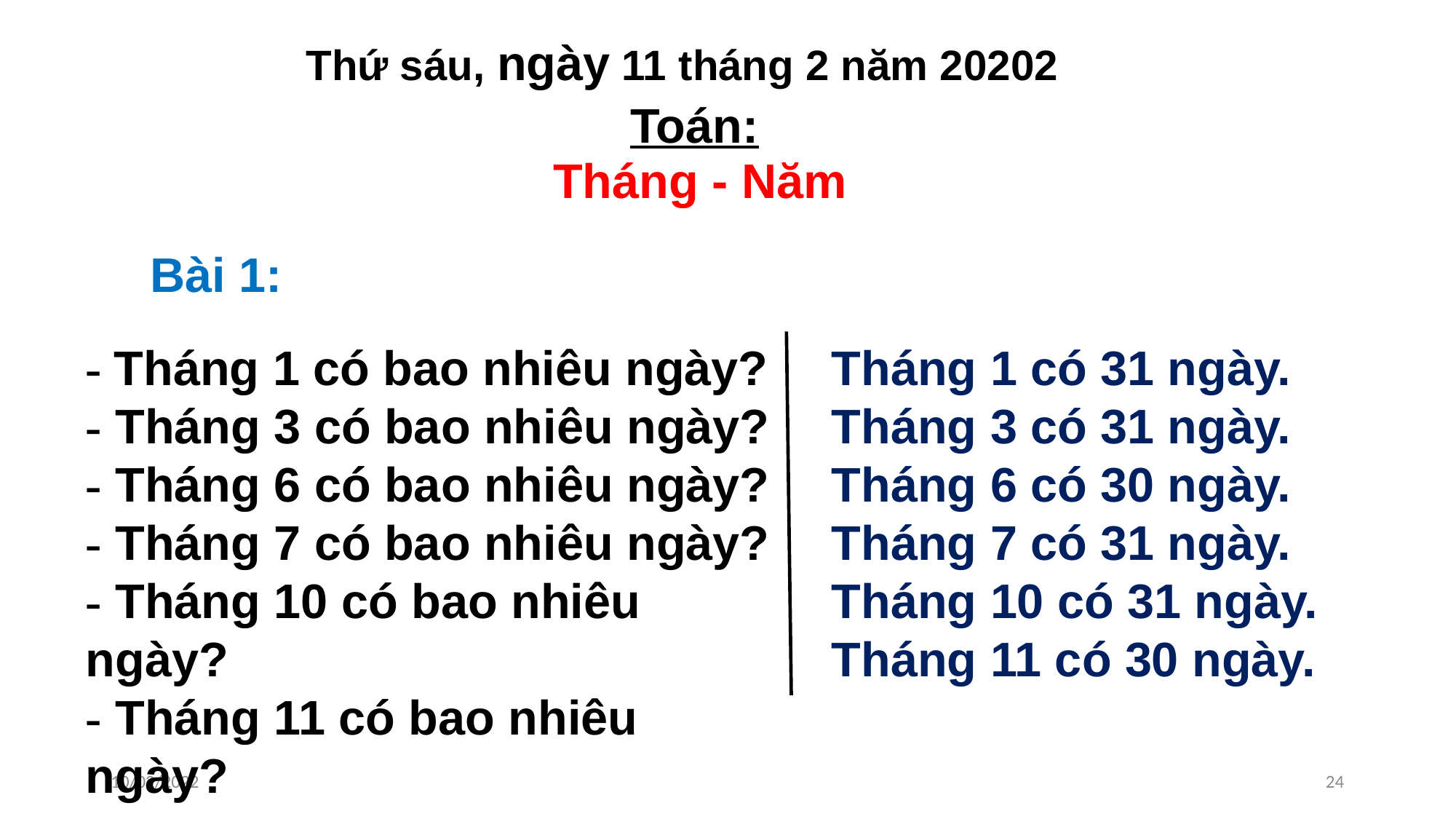

Thứ sáu, ngày 11 tháng 2 năm 20202
Toán:
Tháng - Năm
Bài 1:
- Tháng 1 có bao nhiêu ngày?
- Tháng 3 có bao nhiêu ngày?
- Tháng 6 có bao nhiêu ngày?
- Tháng 7 có bao nhiêu ngày?
- Tháng 10 có bao nhiêu ngày?
- Tháng 11 có bao nhiêu ngày?
Tháng 1 có 31 ngày.
Tháng 3 có 31 ngày.
Tháng 6 có 30 ngày.
Tháng 7 có 31 ngày.
Tháng 10 có 31 ngày.
Tháng 11 có 30 ngày.
10/02/2022
24